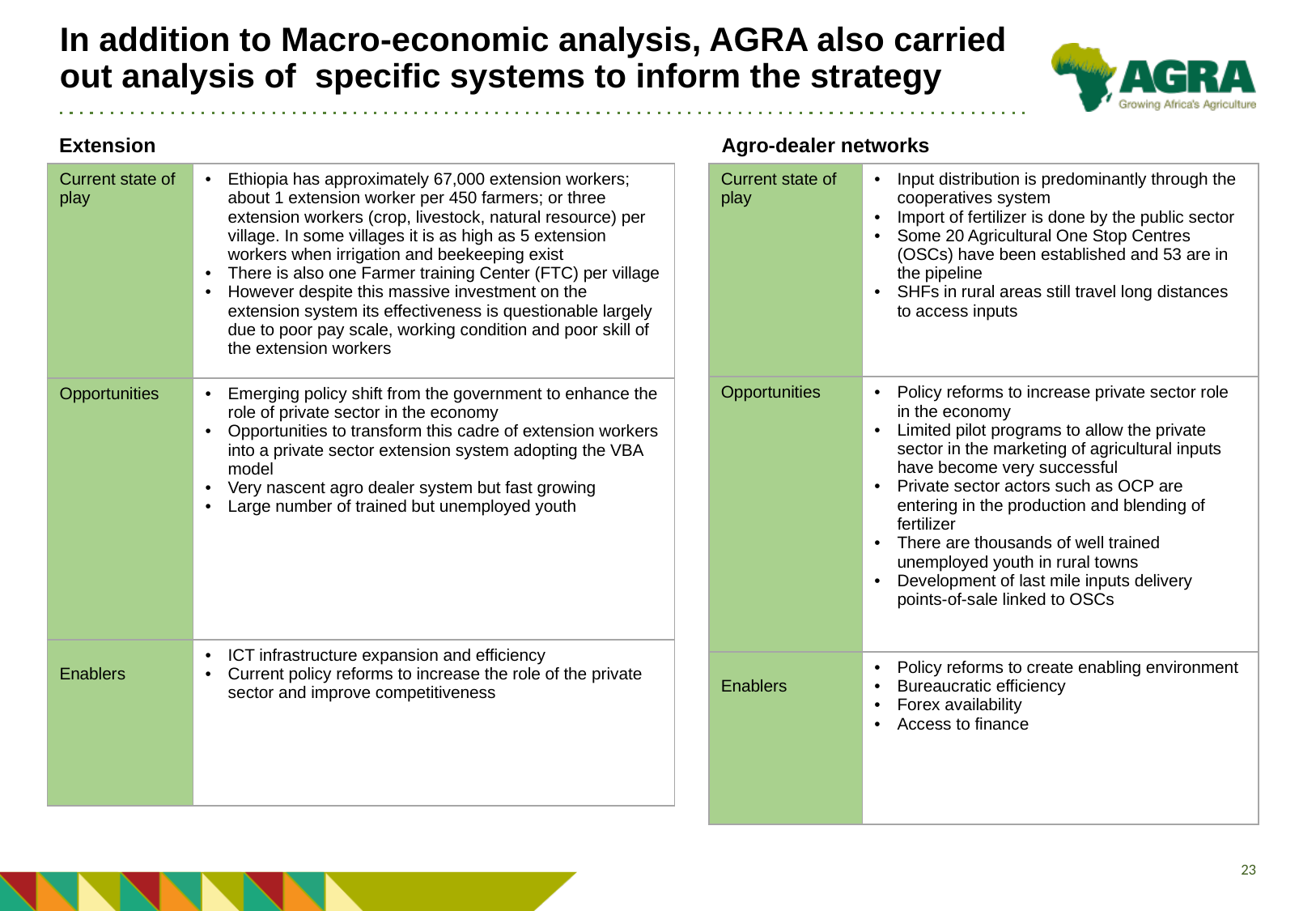

# In addition to Macro-economic analysis, AGRA also carried out analysis of  specific systems to inform the strategy
Extension
Agro-dealer networks
| Current state of play | Ethiopia has approximately 67,000 extension workers; about 1 extension worker per 450 farmers; or three extension workers (crop, livestock, natural resource) per village. In some villages it is as high as 5 extension workers when irrigation and beekeeping exist There is also one Farmer training Center (FTC) per village However despite this massive investment on the extension system its effectiveness is questionable largely due to poor pay scale, working condition and poor skill of the extension workers |
| --- | --- |
| Opportunities | Emerging policy shift from the government to enhance the role of private sector in the economy Opportunities to transform this cadre of extension workers into a private sector extension system adopting the VBA model Very nascent agro dealer system but fast growing Large number of trained but unemployed youth |
| Enablers | ICT infrastructure expansion and efficiency Current policy reforms to increase the role of the private sector and improve competitiveness |
| Current state of play | Input distribution is predominantly through the cooperatives system Import of fertilizer is done by the public sector Some 20 Agricultural One Stop Centres (OSCs) have been established and 53 are in the pipeline SHFs in rural areas still travel long distances to access inputs |
| --- | --- |
| Opportunities | Policy reforms to increase private sector role in the economy Limited pilot programs to allow the private sector in the marketing of agricultural inputs have become very successful Private sector actors such as OCP are entering in the production and blending of fertilizer There are thousands of well trained unemployed youth in rural towns Development of last mile inputs delivery points-of-sale linked to OSCs |
| Enablers | Policy reforms to create enabling environment Bureaucratic efficiency Forex availability Access to finance |